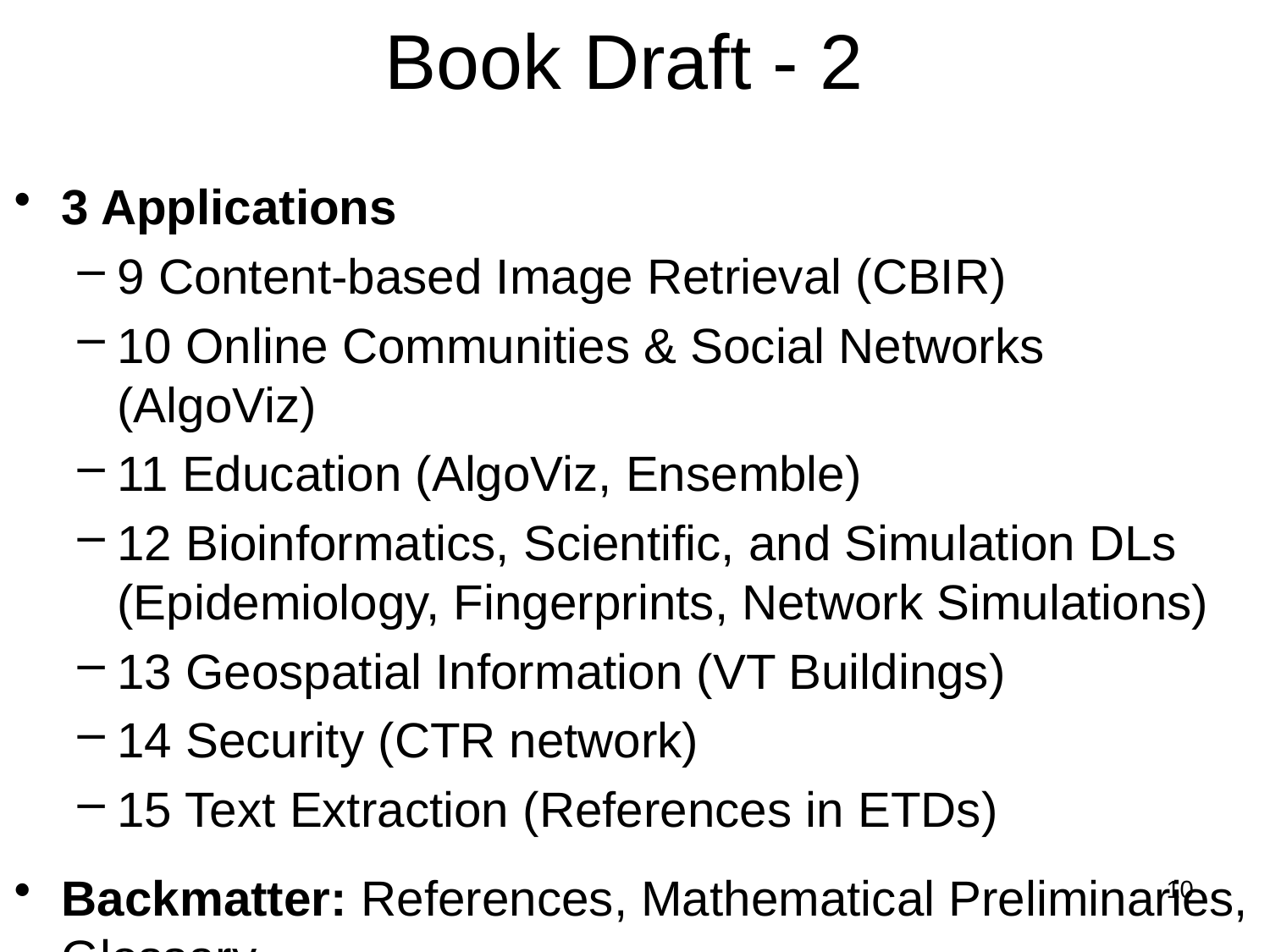

# Book Draft - 2
3 Applications
9 Content-based Image Retrieval (CBIR)
10 Online Communities & Social Networks (AlgoViz)
11 Education (AlgoViz, Ensemble)
12 Bioinformatics, Scientific, and Simulation DLs (Epidemiology, Fingerprints, Network Simulations)
13 Geospatial Information (VT Buildings)
14 Security (CTR network)
15 Text Extraction (References in ETDs)

Backmatter: References, Mathematical Preliminaries, Glossary

10